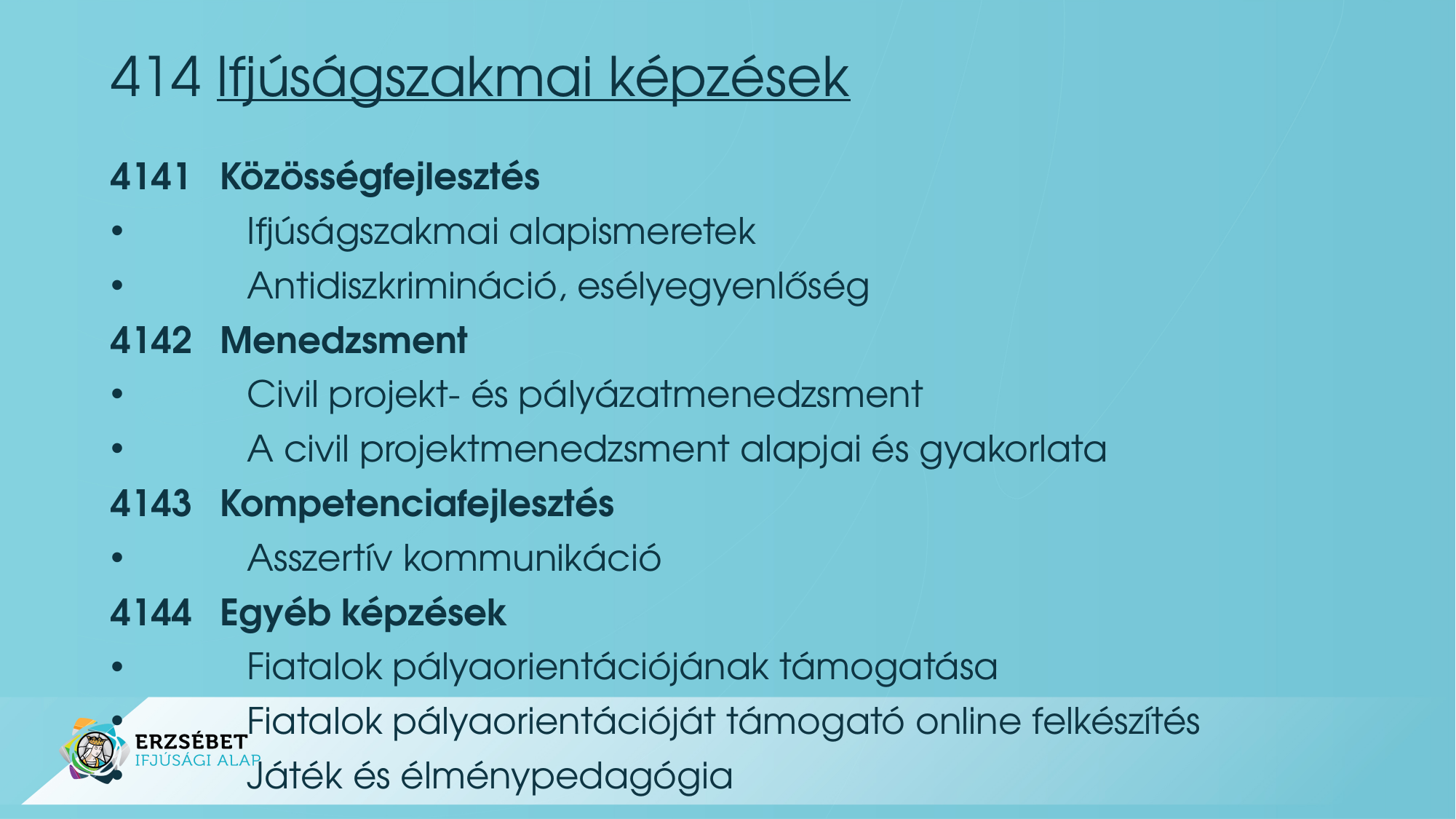

# 414 Ifjúságszakmai képzések
4141	Közösségfejlesztés
	Ifjúságszakmai alapismeretek
	Antidiszkrimináció, esélyegyenlőség
4142	Menedzsment
	Civil projekt- és pályázatmenedzsment
	A civil projektmenedzsment alapjai és gyakorlata
4143	Kompetenciafejlesztés
	Asszertív kommunikáció
4144	Egyéb képzések
	Fiatalok pályaorientációjának támogatása
	Fiatalok pályaorientációját támogató online felkészítés
	Játék és élménypedagógia